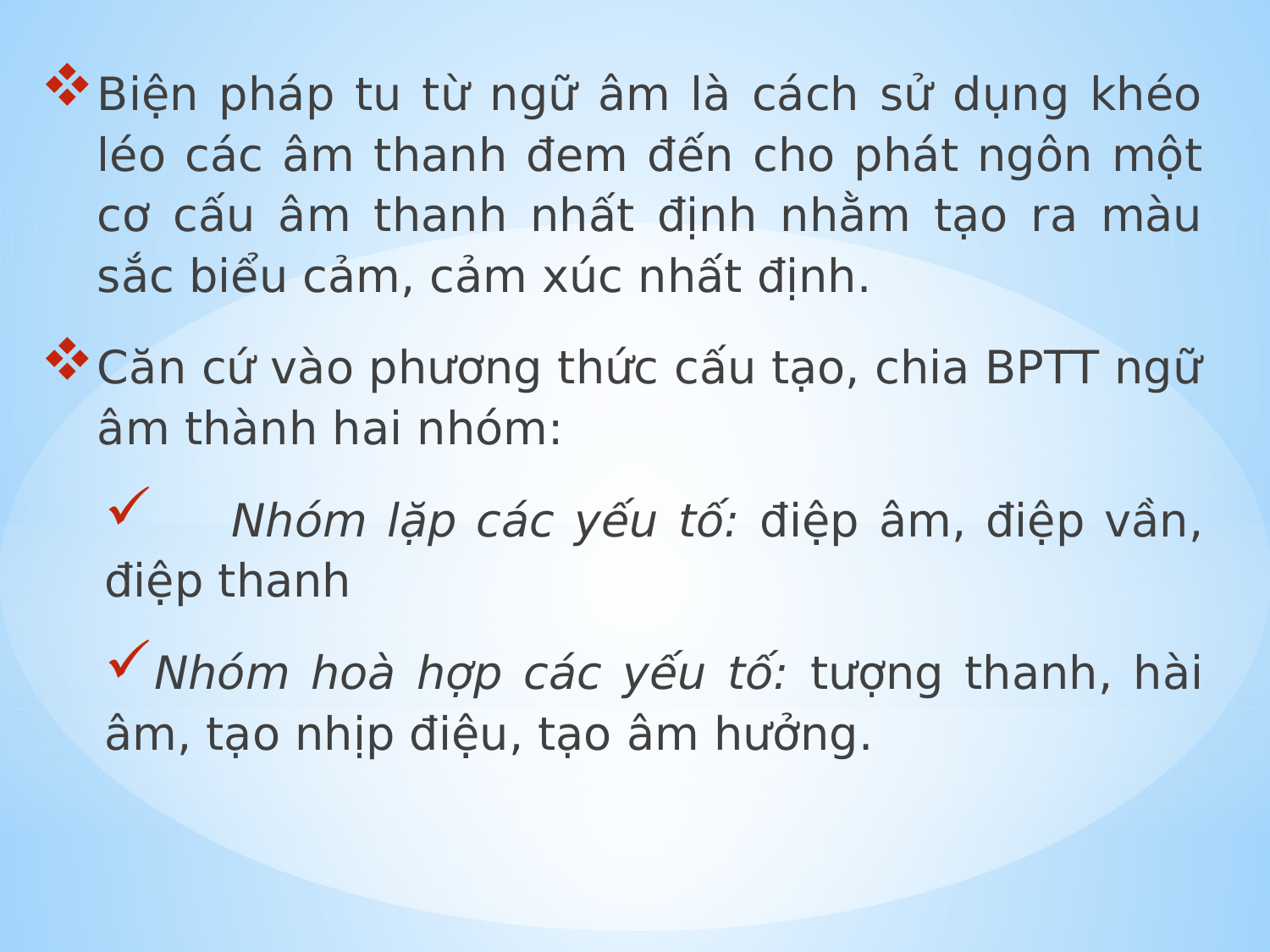

Biện pháp tu từ ngữ âm là cách sử dụng khéo léo các âm thanh đem đến cho phát ngôn một cơ cấu âm thanh nhất định nhằm tạo ra màu sắc biểu cảm, cảm xúc nhất định.
Căn cứ vào phương thức cấu tạo, chia BPTT ngữ âm thành hai nhóm:
	Nhóm lặp các yếu tố: điệp âm, điệp vần, điệp thanh
Nhóm hoà hợp các yếu tố: tượng thanh, hài âm, tạo nhịp điệu, tạo âm hưởng.